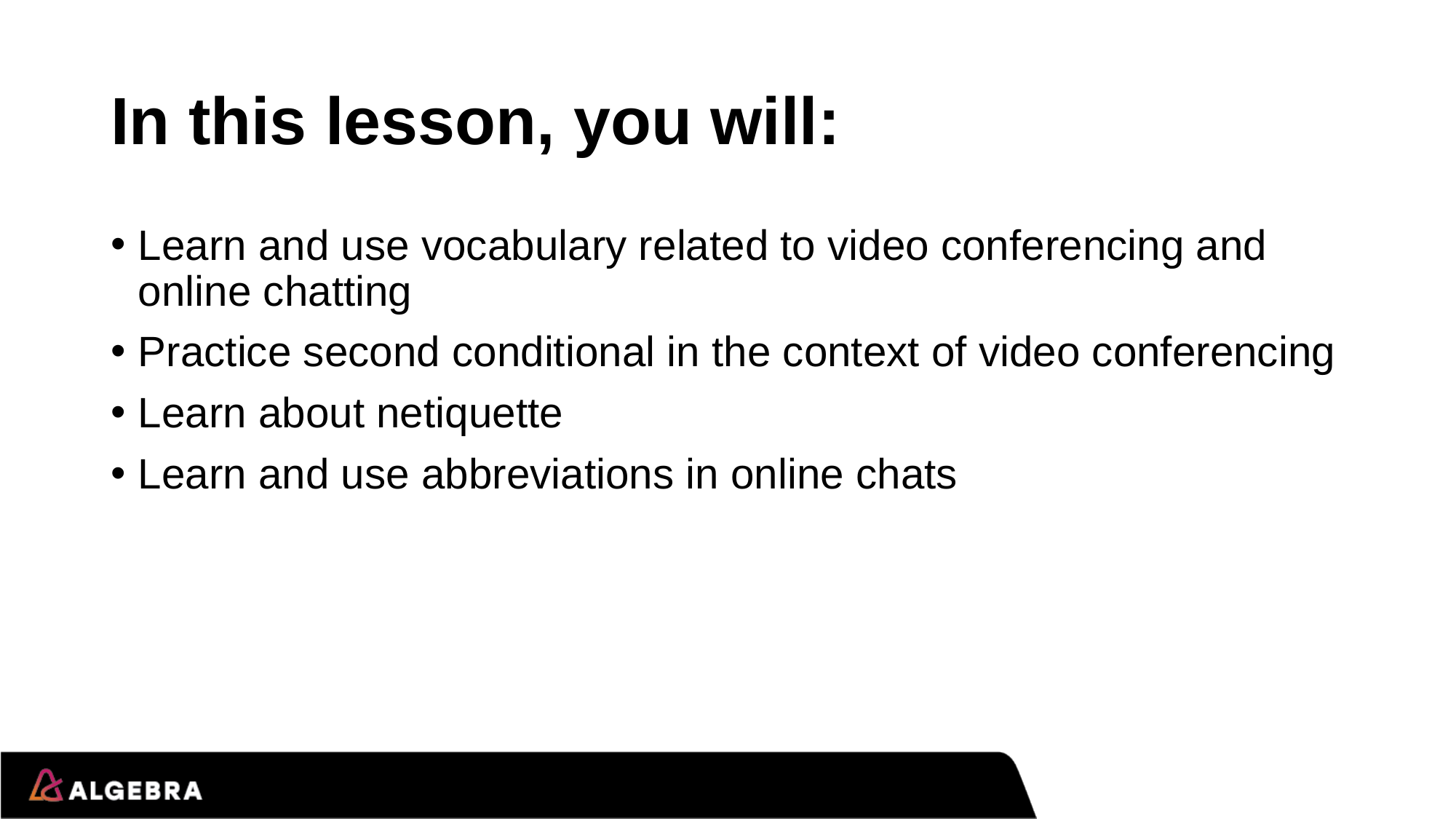

# In this lesson, you will:
Learn and use vocabulary related to video conferencing and online chatting
Practice second conditional in the context of video conferencing
Learn about netiquette
Learn and use abbreviations in online chats